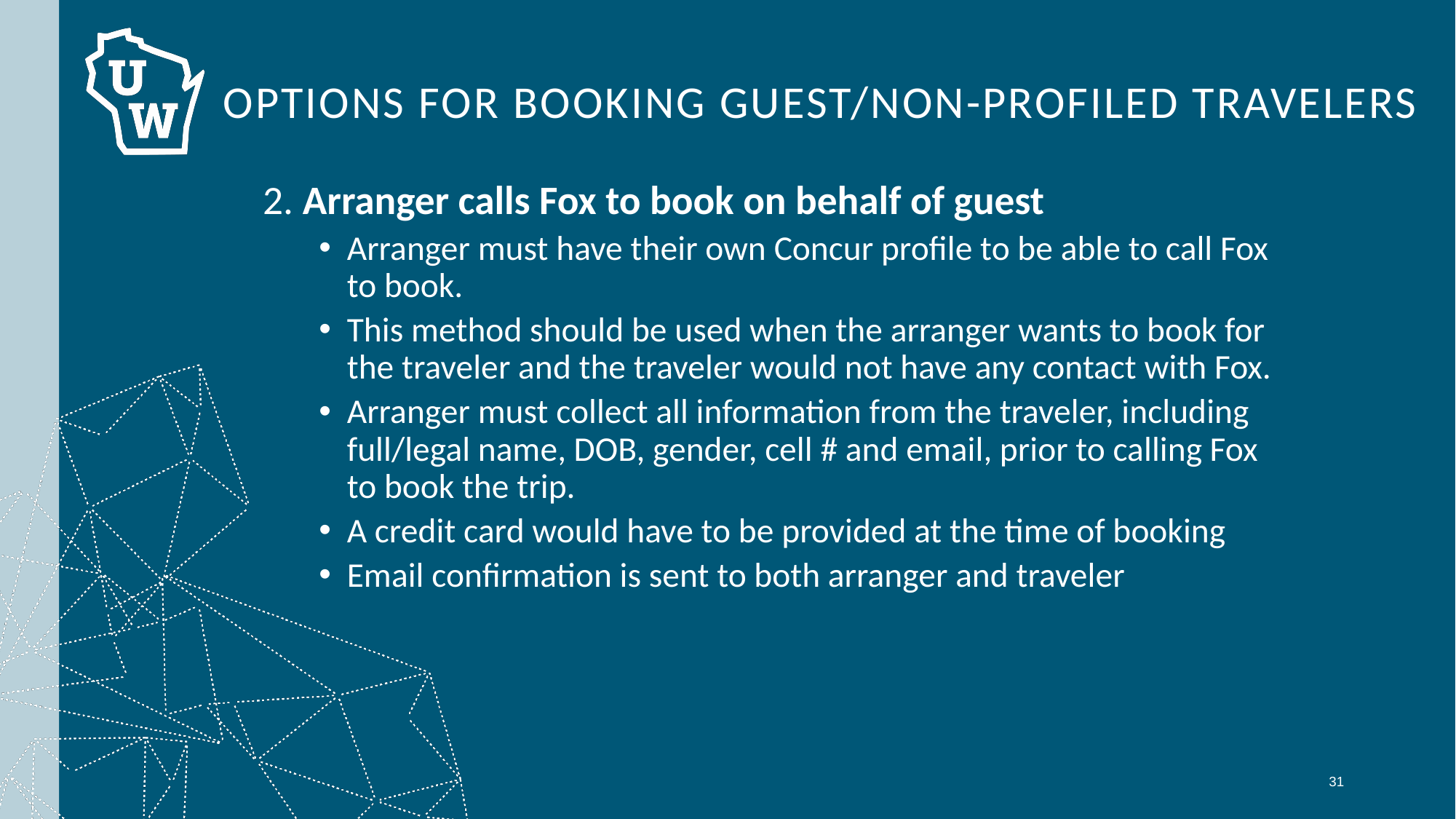

# Options for Booking Guest/Non-Profiled Travelers
2. Arranger calls Fox to book on behalf of guest
Arranger must have their own Concur profile to be able to call Fox to book.
This method should be used when the arranger wants to book for the traveler and the traveler would not have any contact with Fox.
Arranger must collect all information from the traveler, including full/legal name, DOB, gender, cell # and email, prior to calling Fox to book the trip.
A credit card would have to be provided at the time of booking
Email confirmation is sent to both arranger and traveler
31